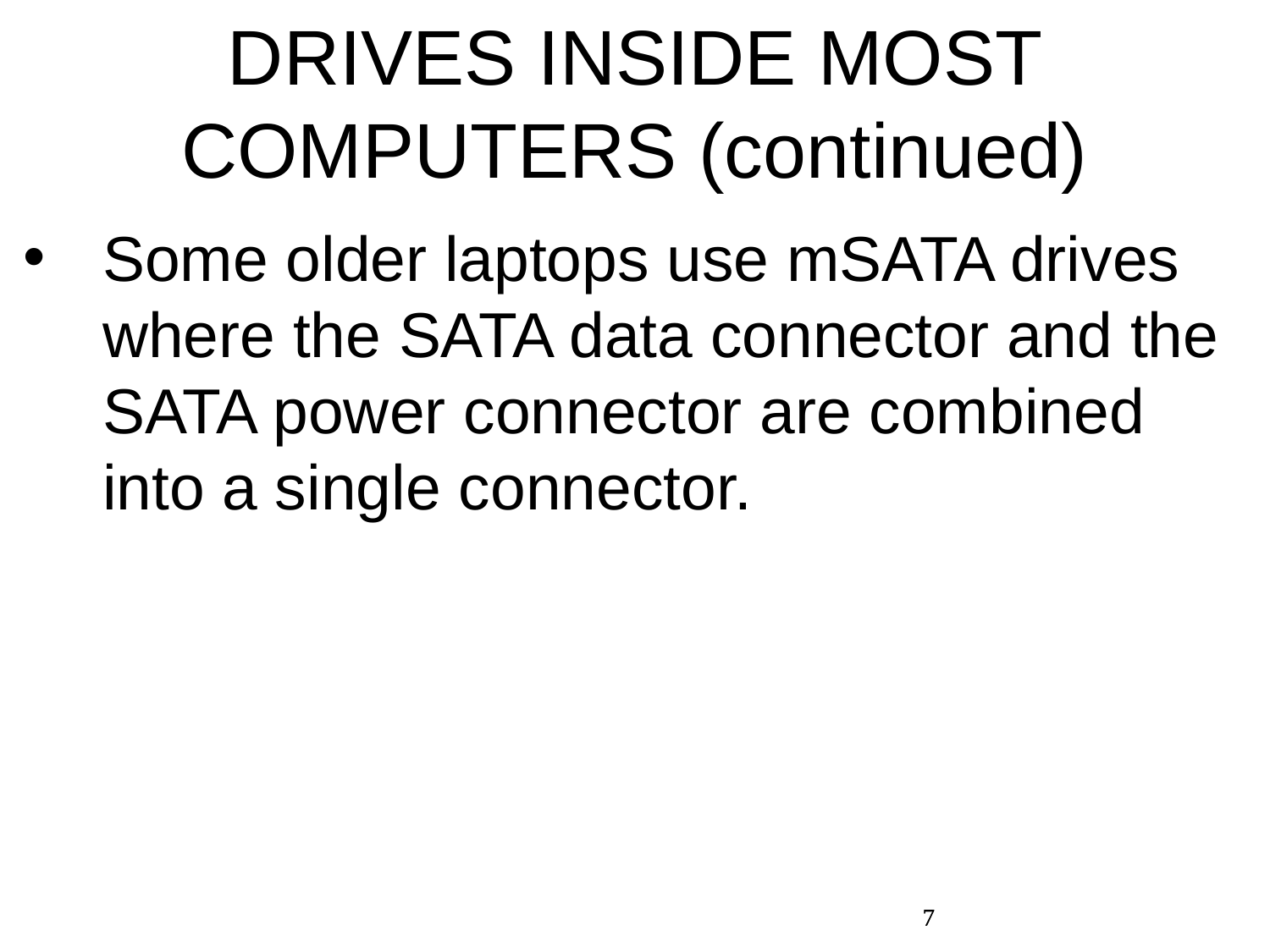

DRIVES INSIDE MOST COMPUTERS (continued)
Some older laptops use mSATA drives where the SATA data connector and the SATA power connector are combined into a single connector.
7
7